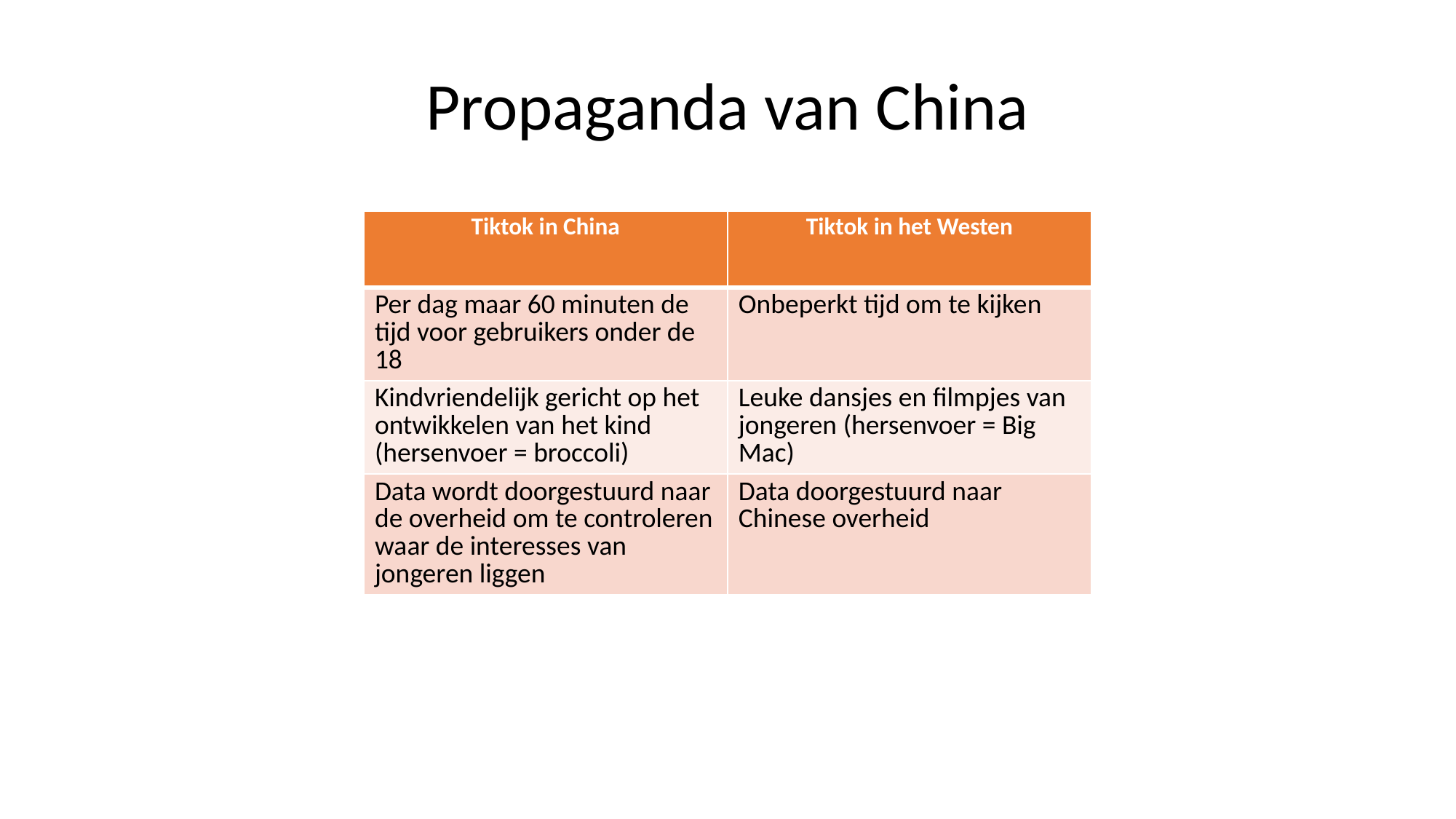

# Propaganda van China
| Tiktok in China | Tiktok in het Westen |
| --- | --- |
| Per dag maar 60 minuten de tijd voor gebruikers onder de 18 | Onbeperkt tijd om te kijken |
| Kindvriendelijk gericht op het ontwikkelen van het kind (hersenvoer = broccoli) | Leuke dansjes en filmpjes van jongeren (hersenvoer = Big Mac) |
| Data wordt doorgestuurd naar de overheid om te controleren waar de interesses van jongeren liggen | Data doorgestuurd naar Chinese overheid |